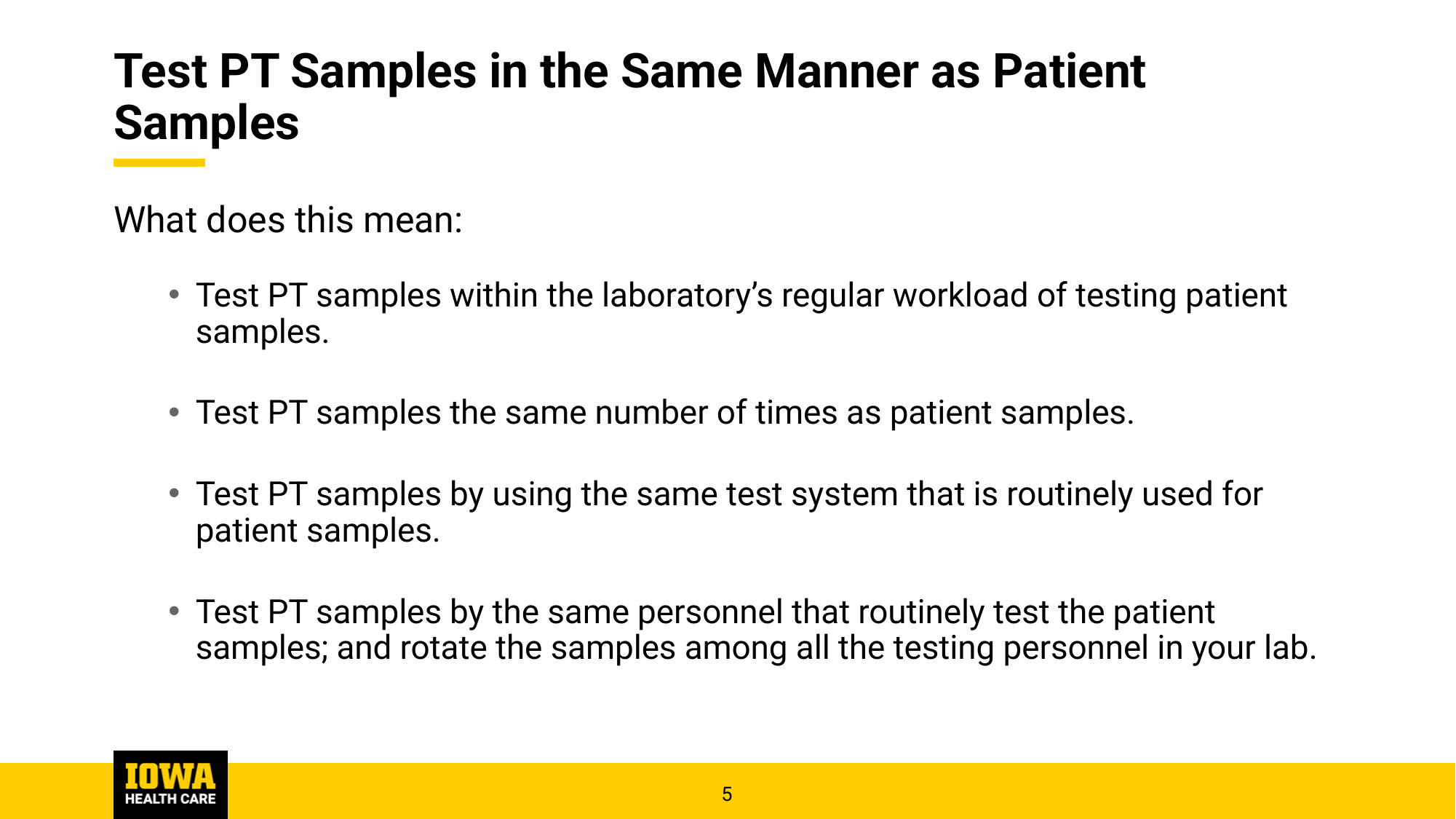

# Test PT Samples in the Same Manner as Patient Samples
What does this mean:

Test PT samples within the laboratory’s regular workload of testing patient samples.

Test PT samples the same number of times as patient samples.

Test PT samples by using the same test system that is routinely used for patient samples.

Test PT samples by the same personnel that routinely test the patient samples; and rotate the samples among all the testing personnel in your lab.